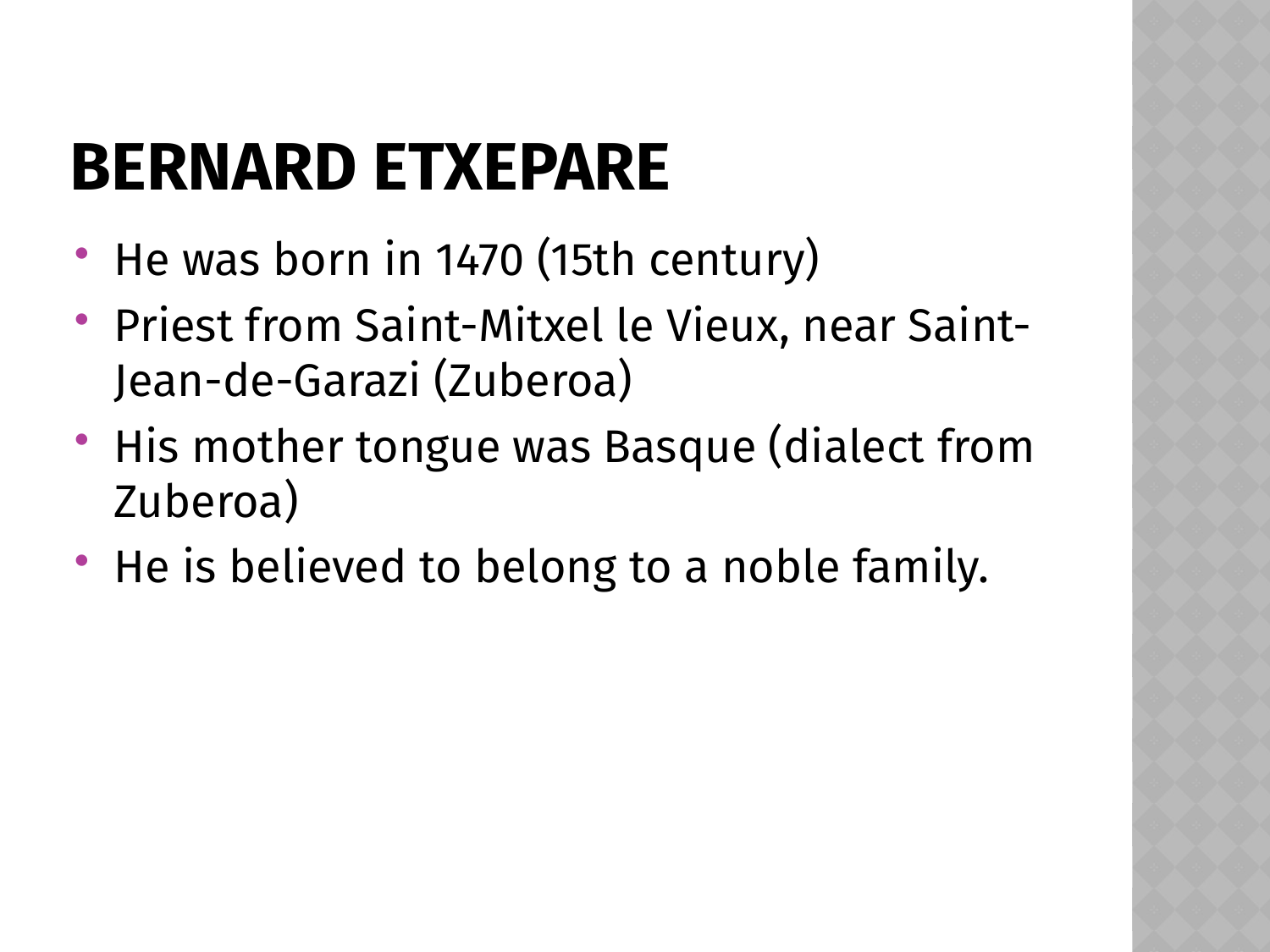

# Bernard Etxepare
He was born in 1470 (15th century)
Priest from Saint-Mitxel le Vieux, near Saint-Jean-de-Garazi (Zuberoa)
His mother tongue was Basque (dialect from Zuberoa)
He is believed to belong to a noble family.